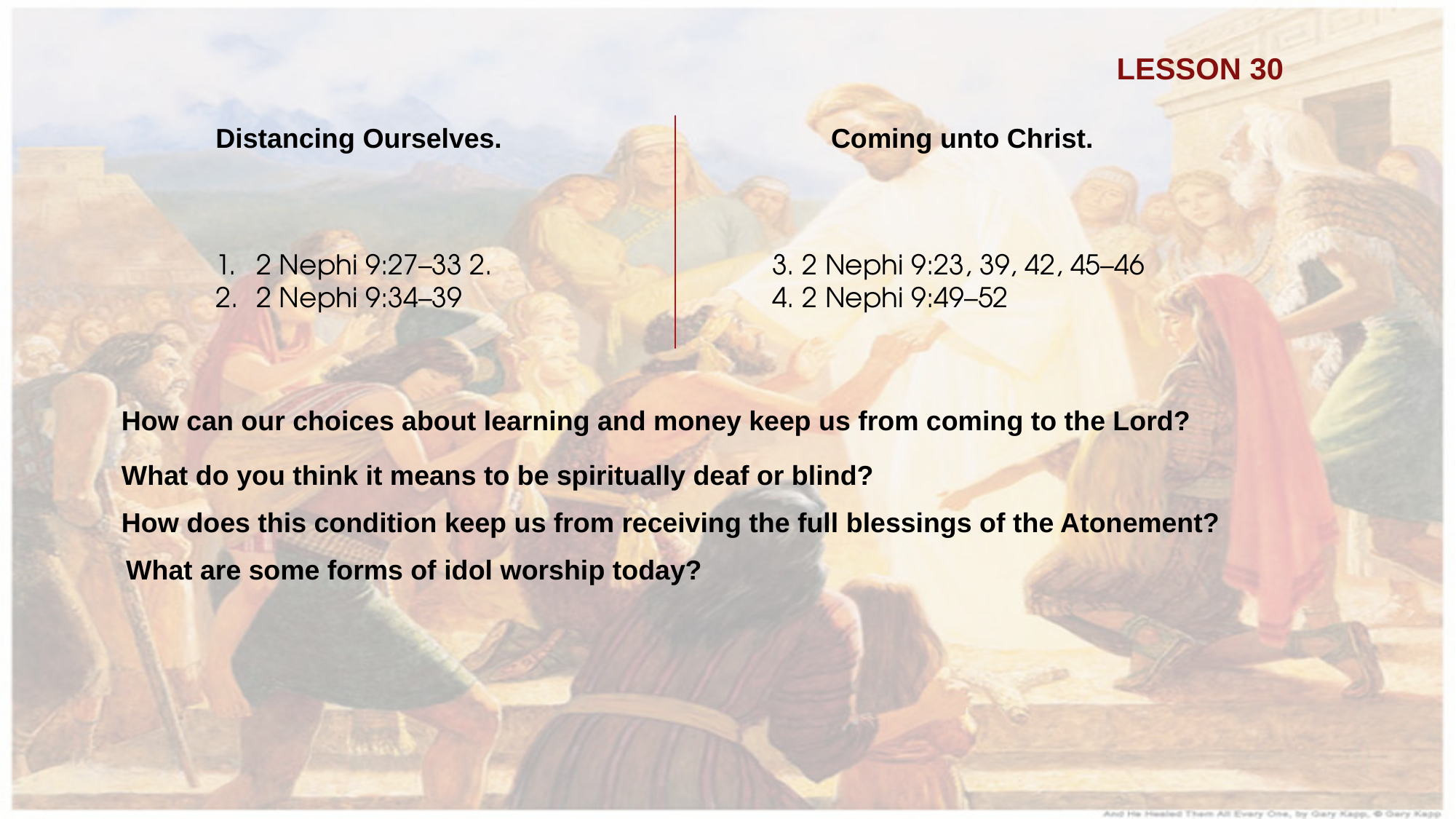

LESSON 30

Distancing Ourselves.
Coming unto Christ.
2 Nephi 9:27–33 2.
2 Nephi 9:34–39
3. 2 Nephi 9:23, 39, 42, 45–46
4. 2 Nephi 9:49–52
How can our choices about learning and money keep us from coming to the Lord?
What do you think it means to be spiritually deaf or blind?
How does this condition keep us from receiving the full blessings of the Atonement?
What are some forms of idol worship today?